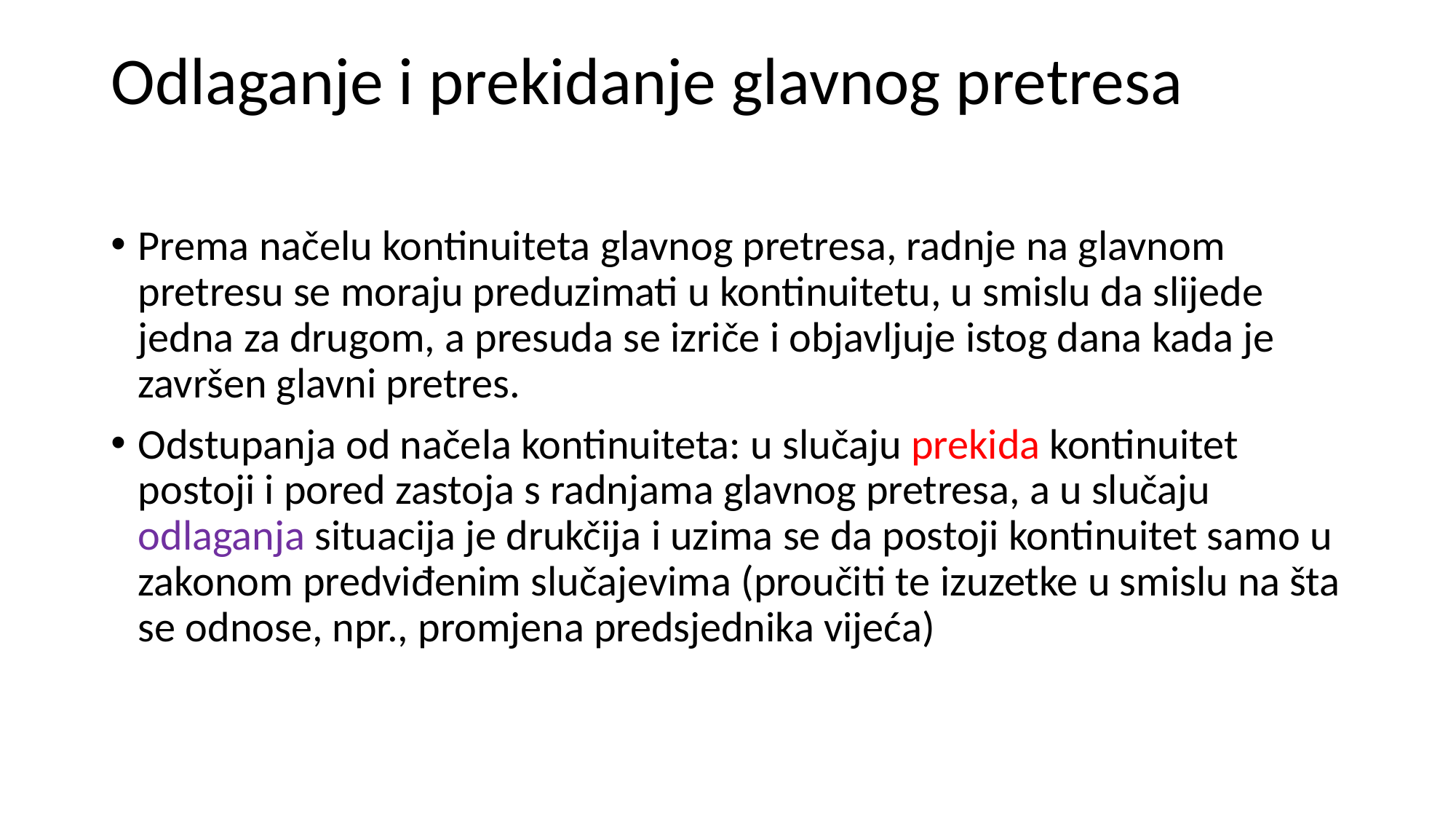

# Odlaganje i prekidanje glavnog pretresa
Prema načelu kontinuiteta glavnog pretresa, radnje na glavnom pretresu se moraju preduzimati u kontinuitetu, u smislu da slijede jedna za drugom, a presuda se izriče i objavljuje istog dana kada je završen glavni pretres.
Odstupanja od načela kontinuiteta: u slučaju prekida kontinuitet postoji i pored zastoja s radnjama glavnog pretresa, a u slučaju odlaganja situacija je drukčija i uzima se da postoji kontinuitet samo u zakonom predviđenim slučajevima (proučiti te izuzetke u smislu na šta se odnose, npr., promjena predsjednika vijeća)